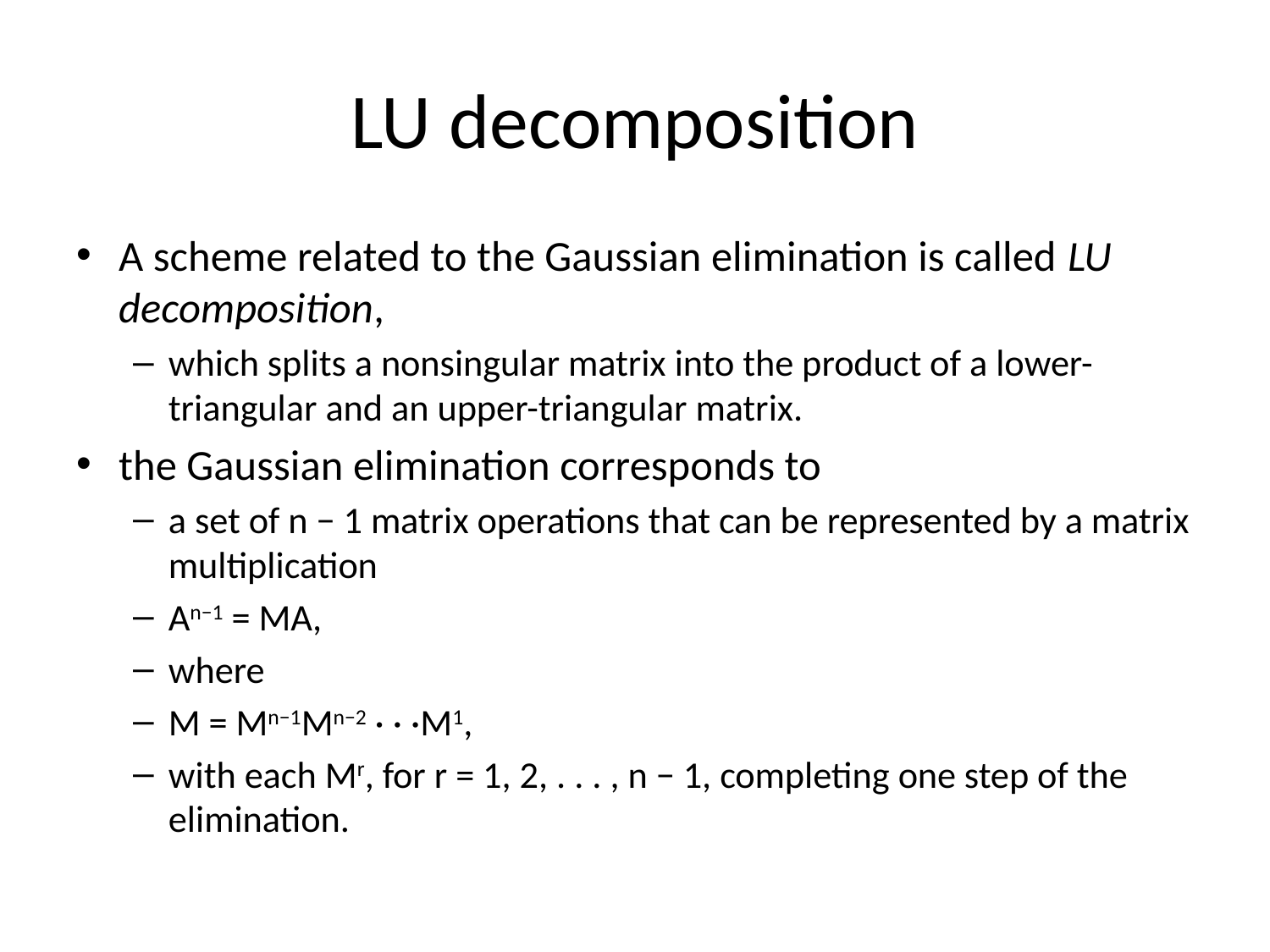

# LU decomposition
A scheme related to the Gaussian elimination is called LU decomposition,
which splits a nonsingular matrix into the product of a lower-triangular and an upper-triangular matrix.
the Gaussian elimination corresponds to
a set of n − 1 matrix operations that can be represented by a matrix multiplication
An−1 = MA,
where
M = Mn−1Mn−2 · · ·M1,
with each Mr, for r = 1, 2, . . . , n − 1, completing one step of the elimination.